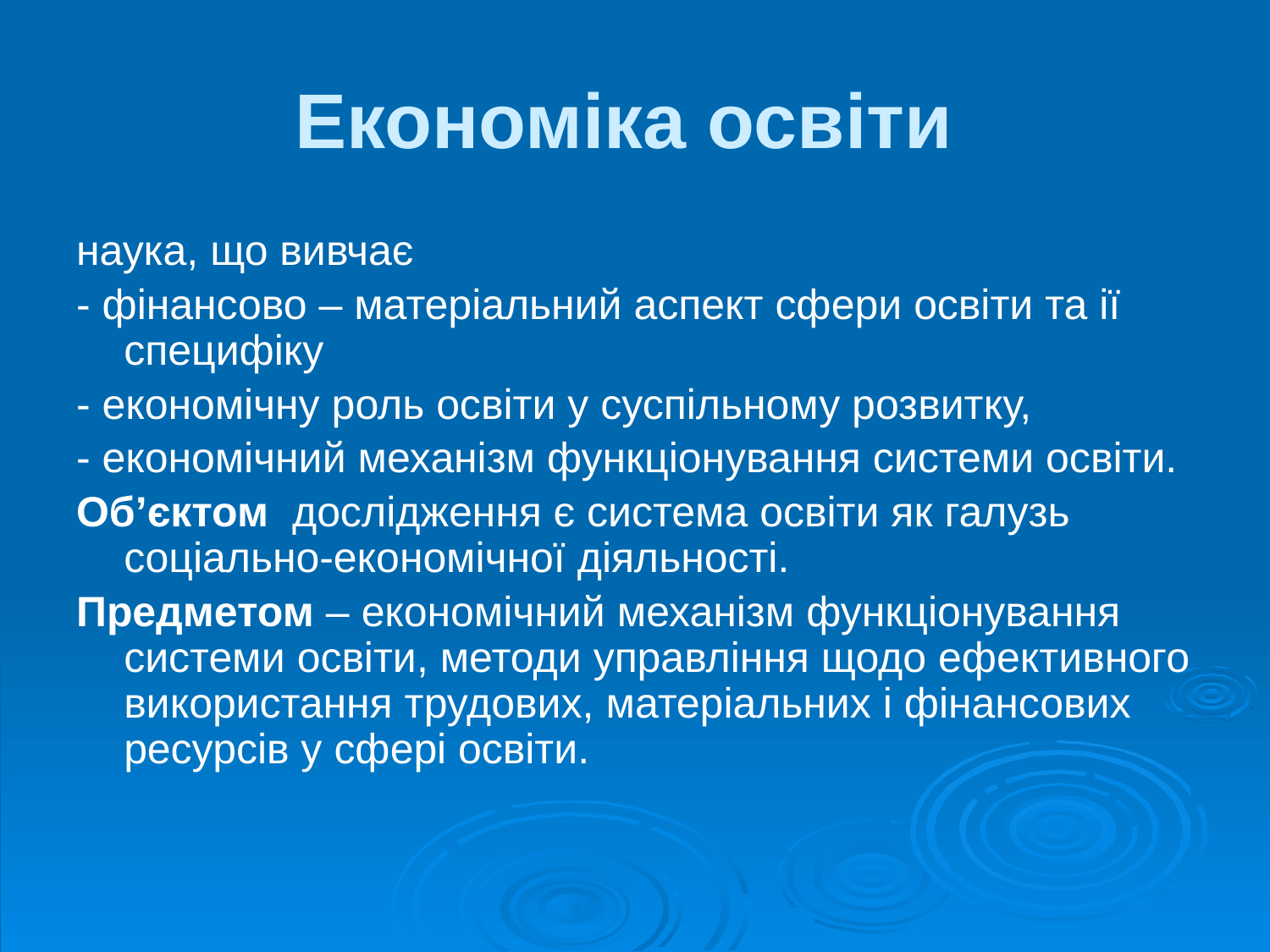

# Економіка освіти
наука, що вивчає
- фінансово – матеріальний аспект сфери освіти та ії специфіку
- економічну роль освіти у суспільному розвитку,
- економічний механізм функціонування системи освіти.
Об’єктом  дослідження є система освіти як галузь соціально-економічної діяльності.
Предметом – економічний механізм функціонування системи освіти, методи управління щодо ефективного використання трудових, матеріальних і фінансових ресурсів у сфері освіти.